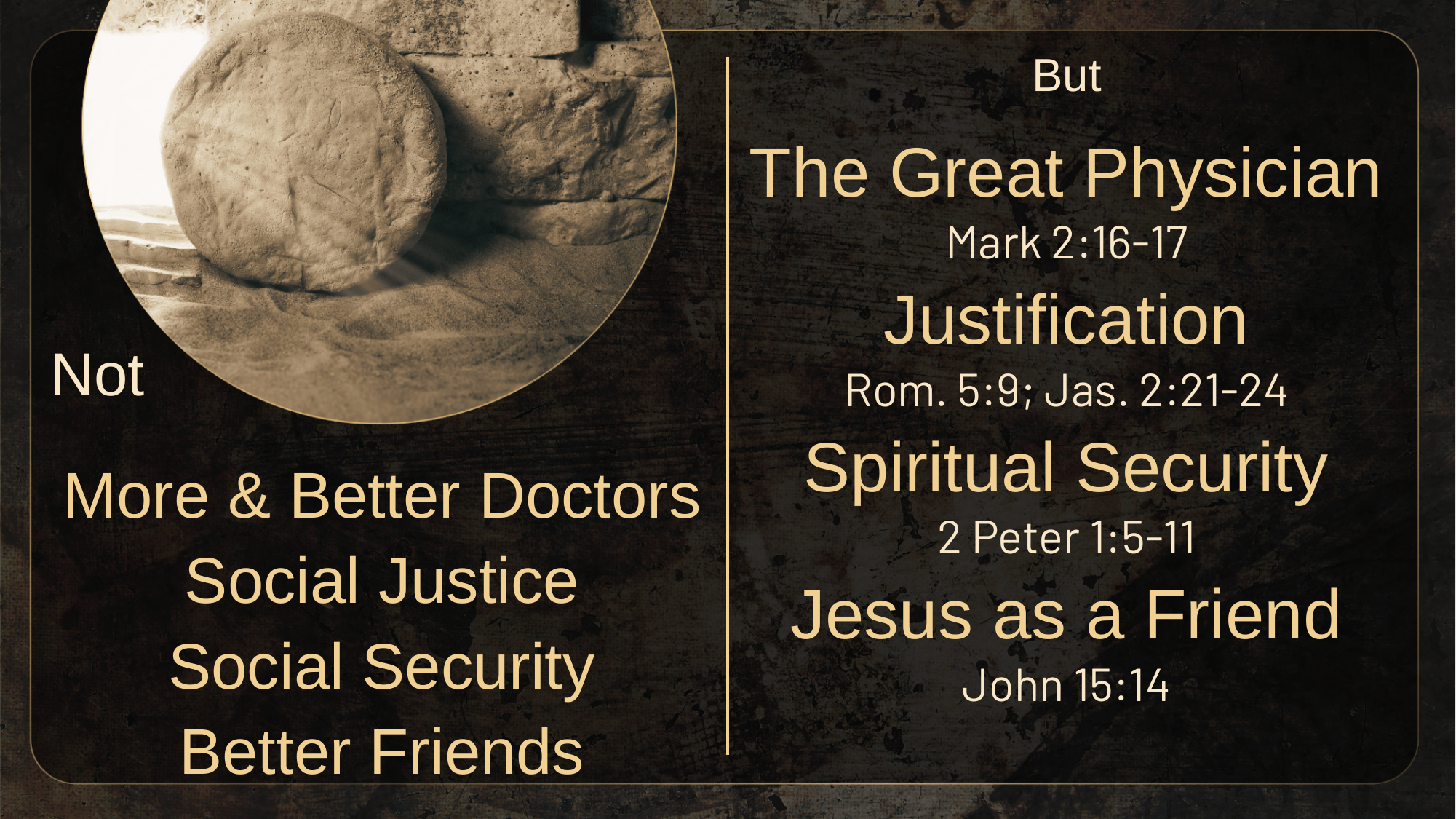

But

The Great Physician
Mark 2:16-17
Justification
Rom. 5:9; Jas. 2:21-24
Spiritual Security
2 Peter 1:5-11
Jesus as a Friend
John 15:14

Not
More & Better Doctors
Social Justice
Social Security
Better Friends